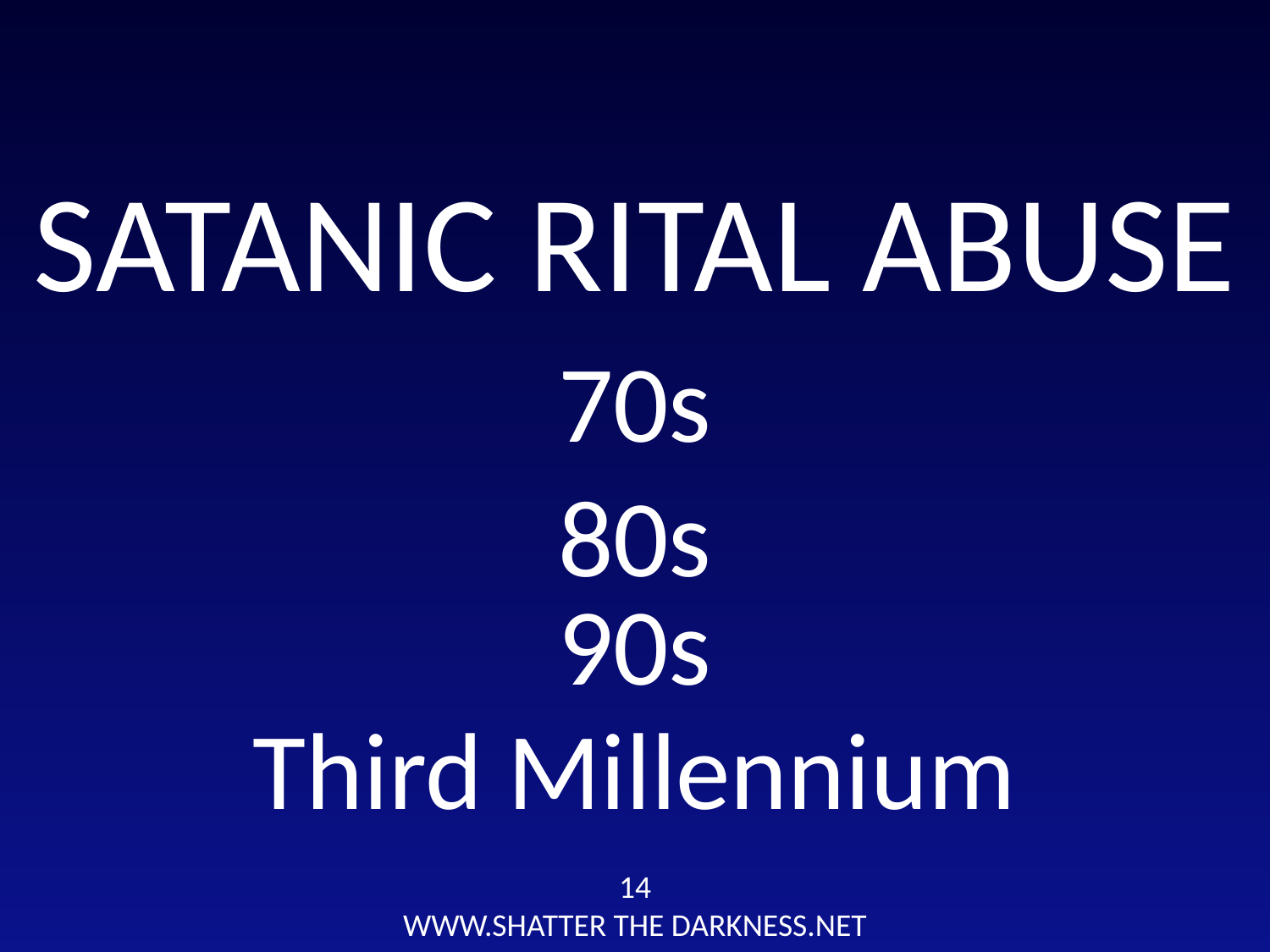

SATANIC RITAL ABUSE
70s
80s
90s
Third Millennium
14
WWW.SHATTER THE DARKNESS.NET